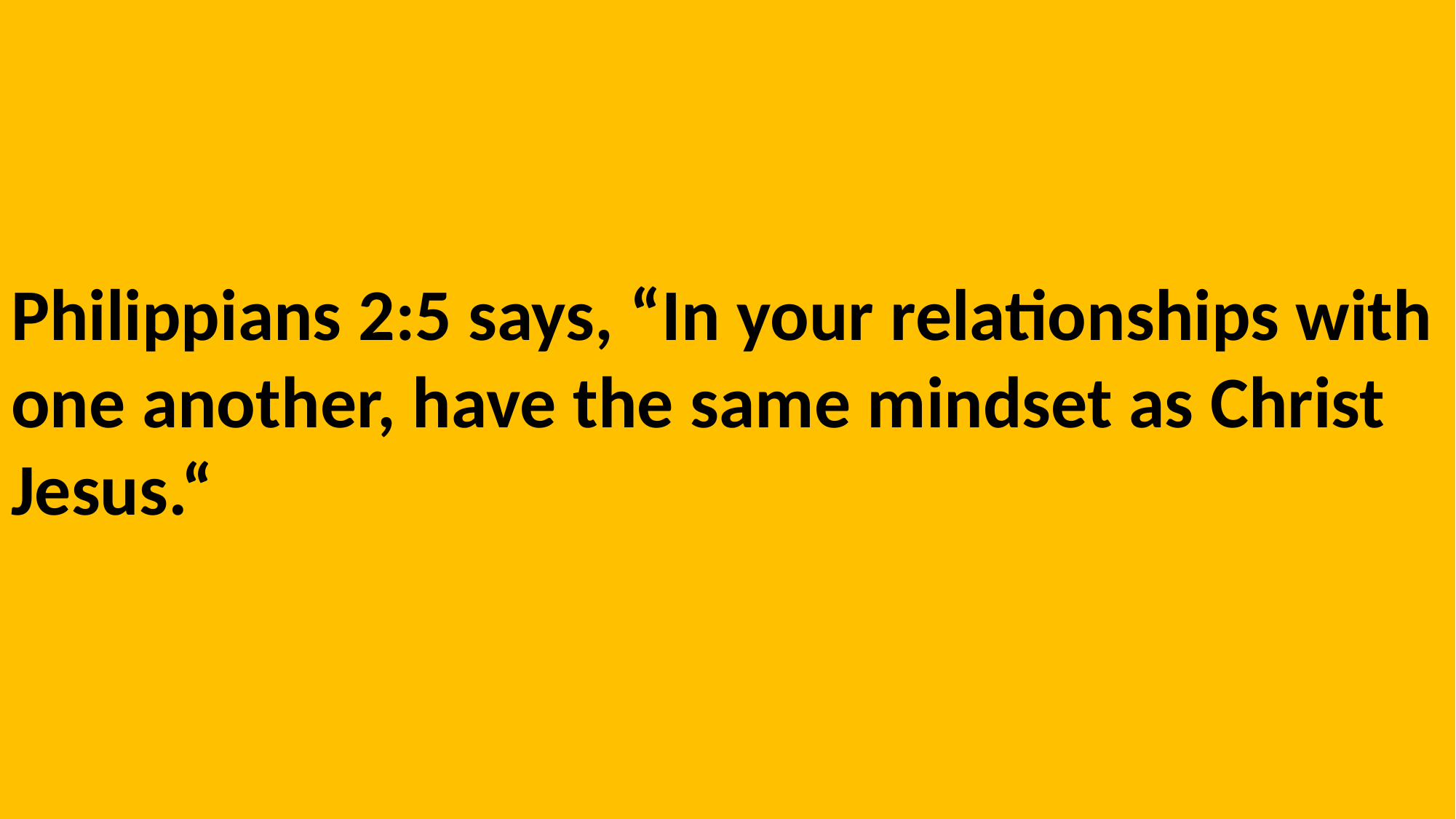

Philippians 2:5 says, “In your relationships with one another, have the same mindset as Christ Jesus.“